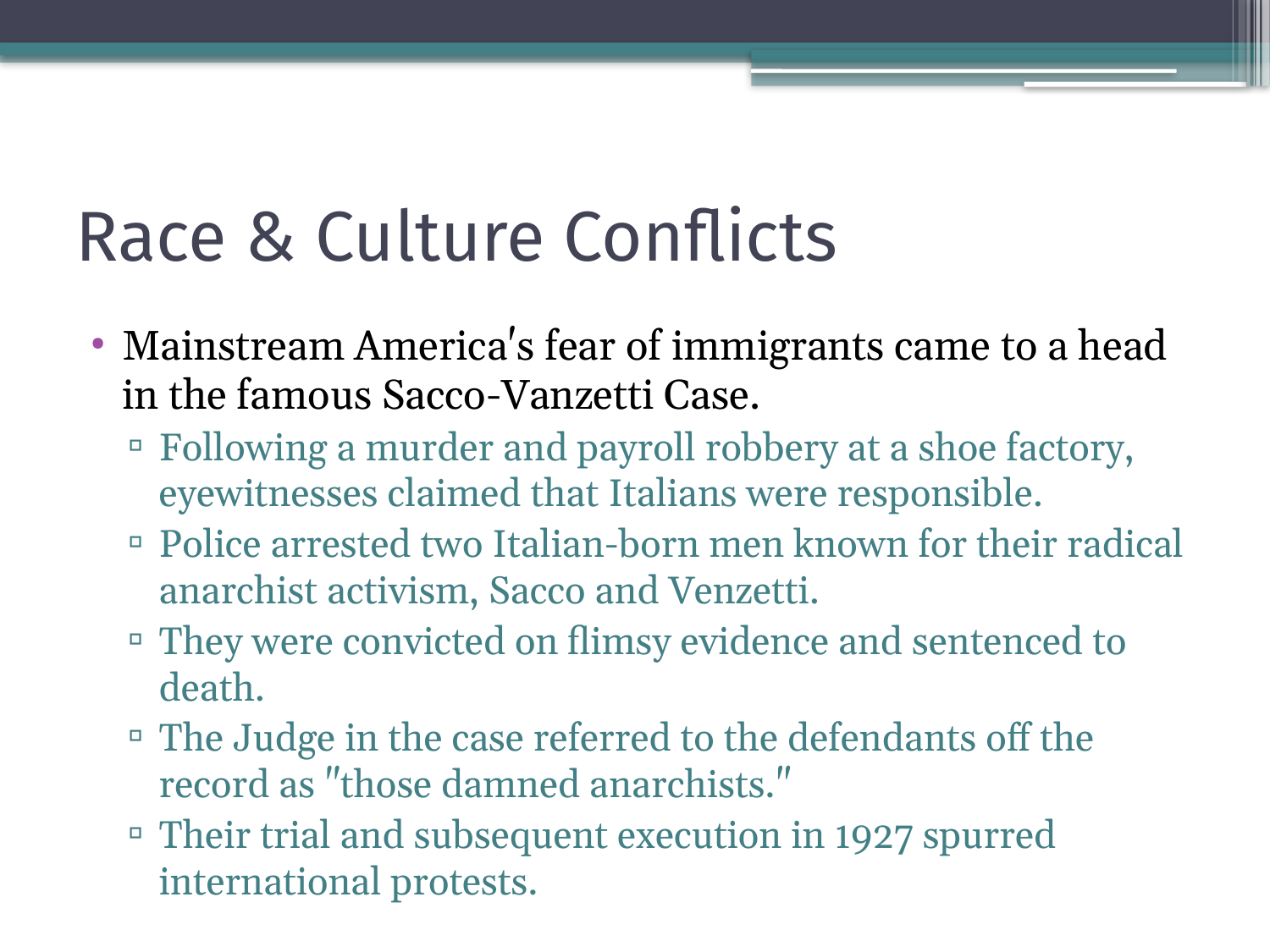

# Race & Culture Conflicts
Mainstream America's fear of immigrants came to a head in the famous Sacco-Vanzetti Case.
Following a murder and payroll robbery at a shoe factory, eyewitnesses claimed that Italians were responsible.
Police arrested two Italian-born men known for their radical anarchist activism, Sacco and Venzetti.
They were convicted on flimsy evidence and sentenced to death.
The Judge in the case referred to the defendants off the record as "those damned anarchists."
Their trial and subsequent execution in 1927 spurred international protests.